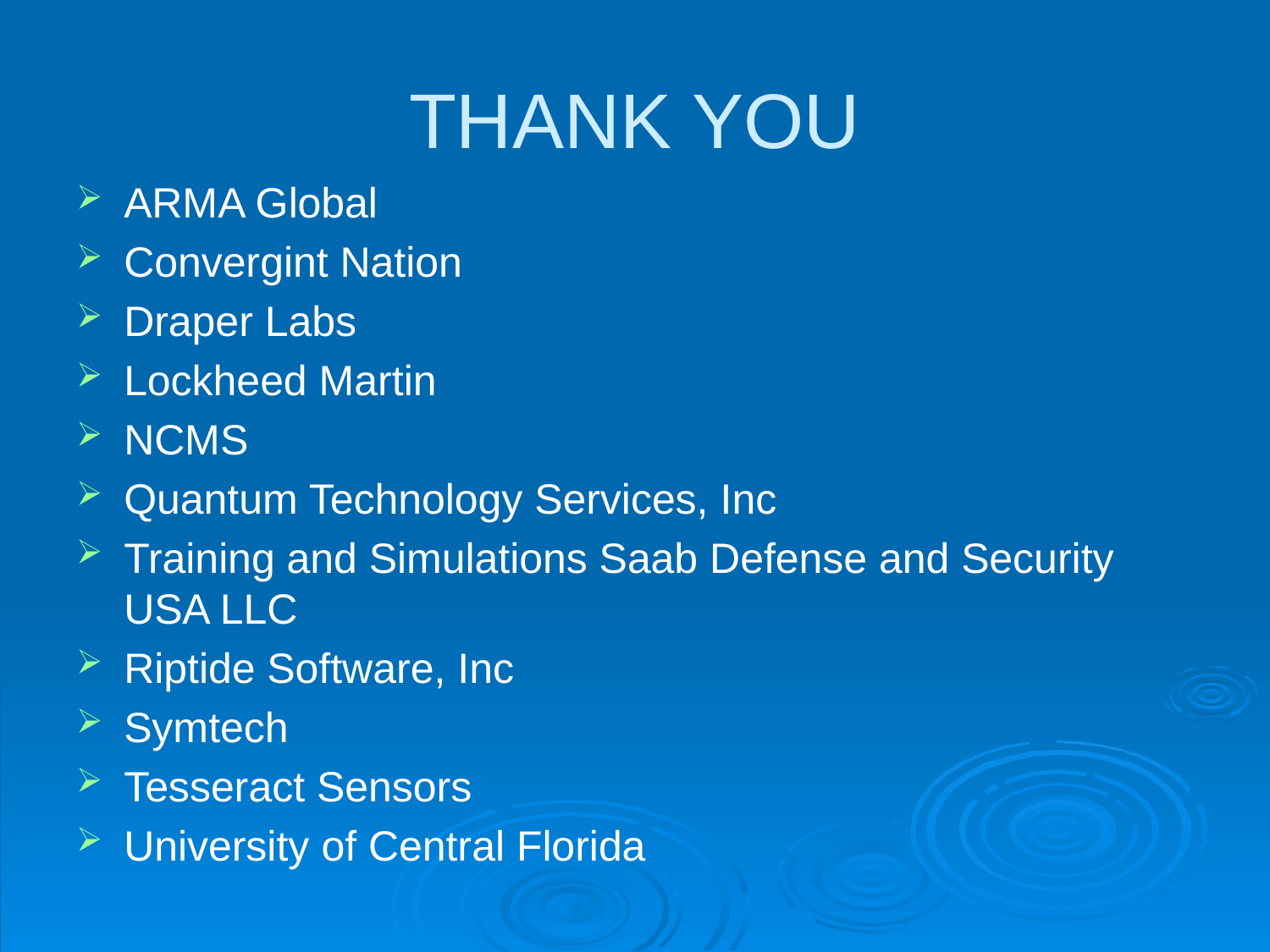

# THANK YOU
ARMA Global
Convergint Nation
Draper Labs
Lockheed Martin
NCMS
Quantum Technology Services, Inc
Training and Simulations Saab Defense and Security USA LLC
Riptide Software, Inc
Symtech
Tesseract Sensors
University of Central Florida